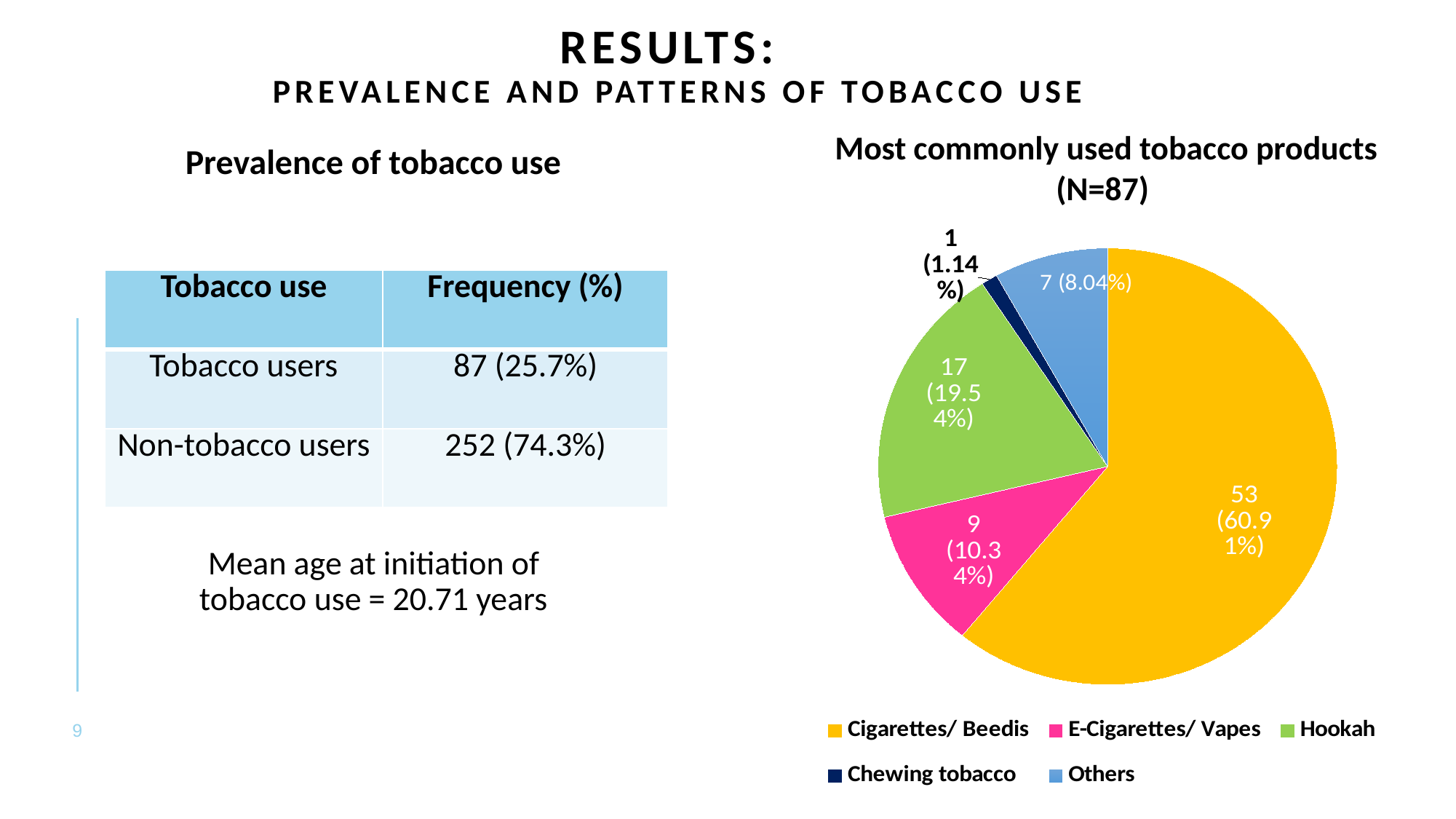

# RESULTS: PREVALENCE AND PATTERNS OF TOBACCO USE
Most commonly used tobacco products (N=87)

Prevalence of tobacco use

### Chart

| Category | Frequency (%age) |
|---|---|
| Cigarettes/ Beedis | 53.0 |
| E-Cigarettes/ Vapes | 9.0 |
| Hookah | 17.0 |
| Chewing tobacco | 1.0 |
| Others | 7.0 |
| Tobacco use | Frequency (%) |
| --- | --- |
| Tobacco users | 87 (25.7%) |
| Non-tobacco users | 252 (74.3%) |
Mean age at initiation of tobacco use = 20.71 years

9